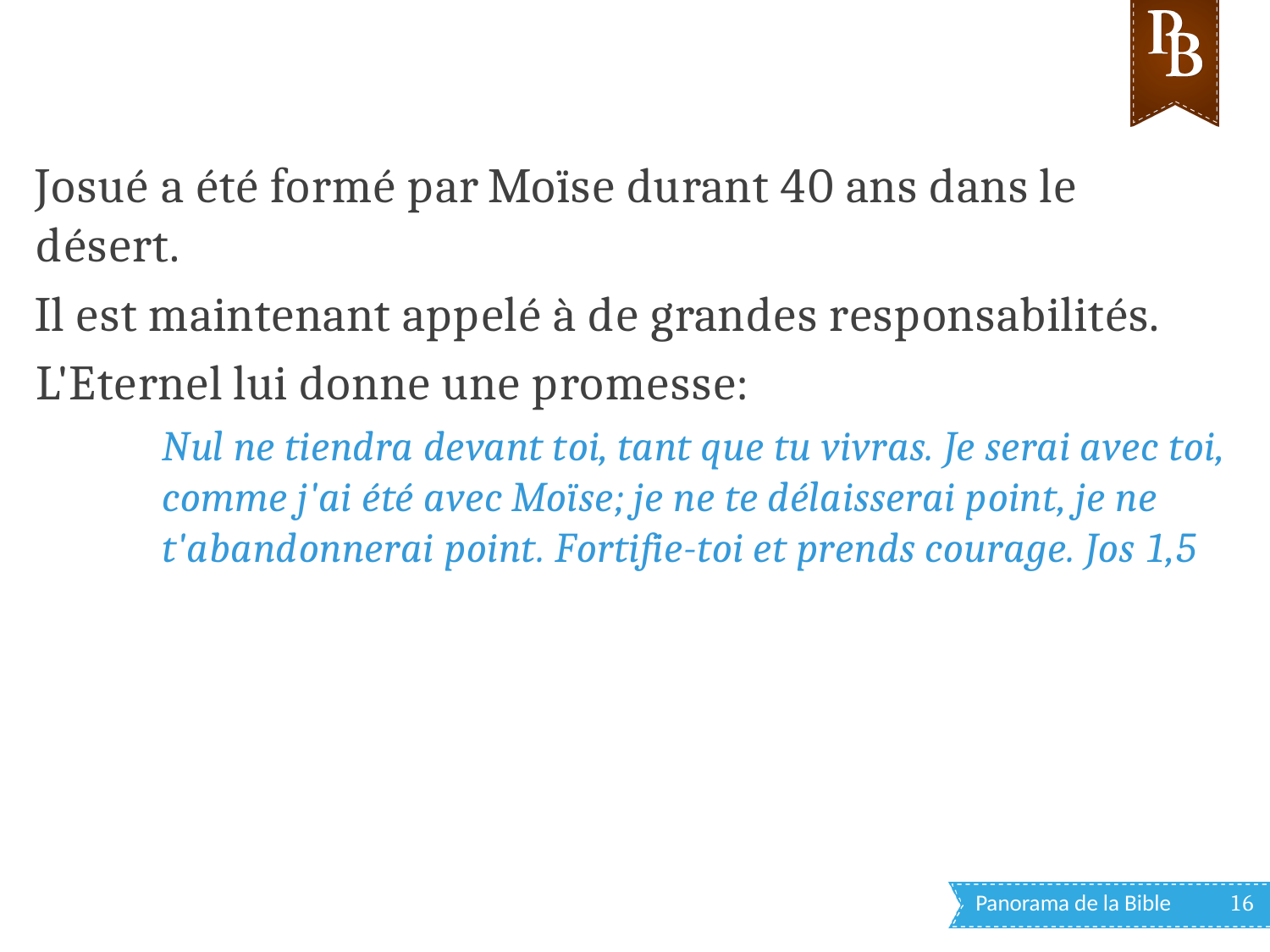

Josué a été formé par Moïse durant 40 ans dans le désert.
Il est maintenant appelé à de grandes responsabilités.
L'Eternel lui donne une promesse:
Nul ne tiendra devant toi, tant que tu vivras. Je serai avec toi, comme j'ai été avec Moïse; je ne te délaisserai point, je ne t'abandonnerai point. Fortifie-toi et prends courage. Jos 1,5